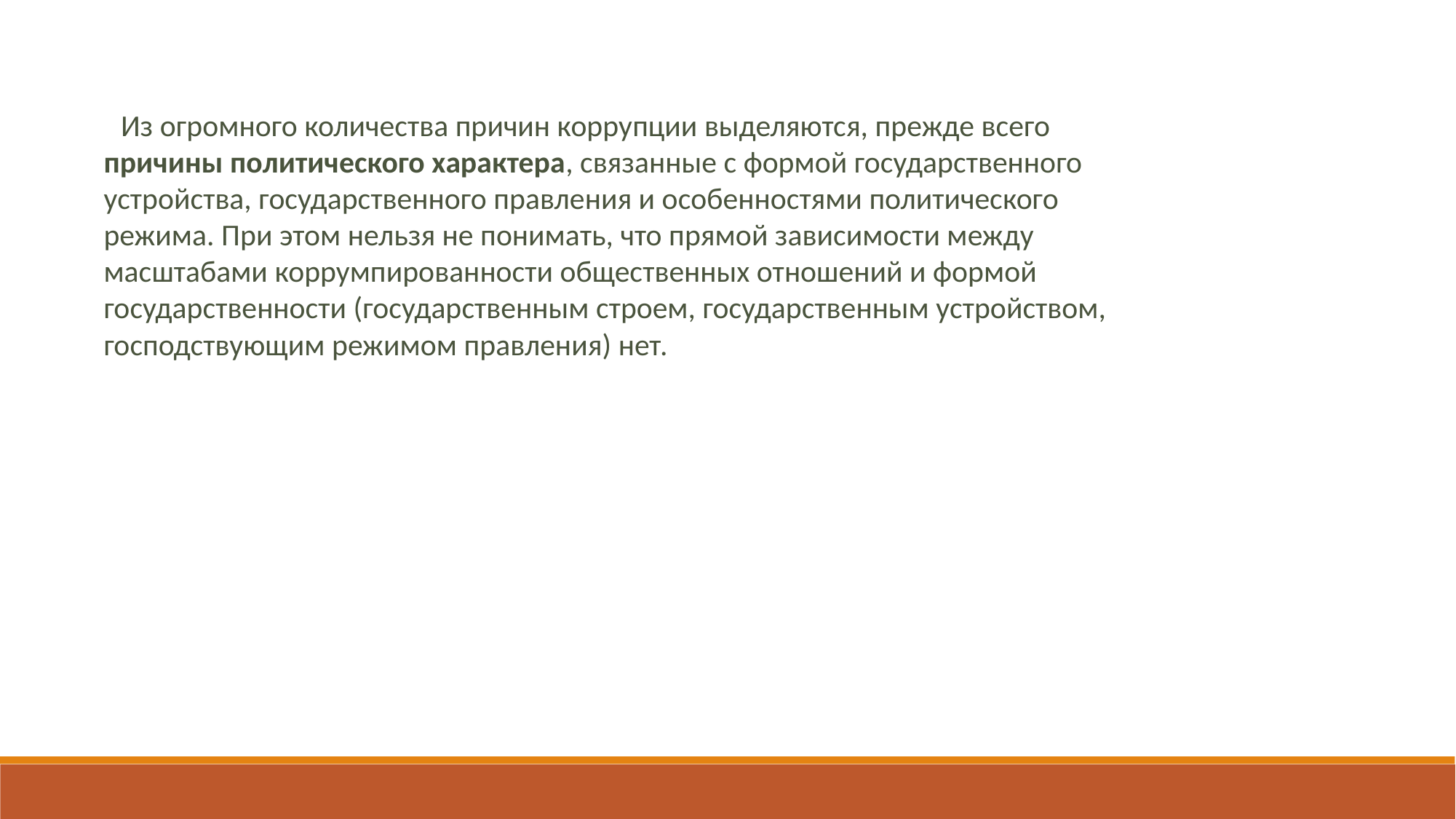

Из огромного количества причин коррупции выделяются, прежде всего причины политического характера, связанные с формой государственного устройства, государственного правления и особенностями политического режима. При этом нельзя не понимать, что прямой зависимости между масштабами коррумпированности общественных отношений и формой государственности (государственным строем, государственным устройством, господствующим режимом правления) нет.